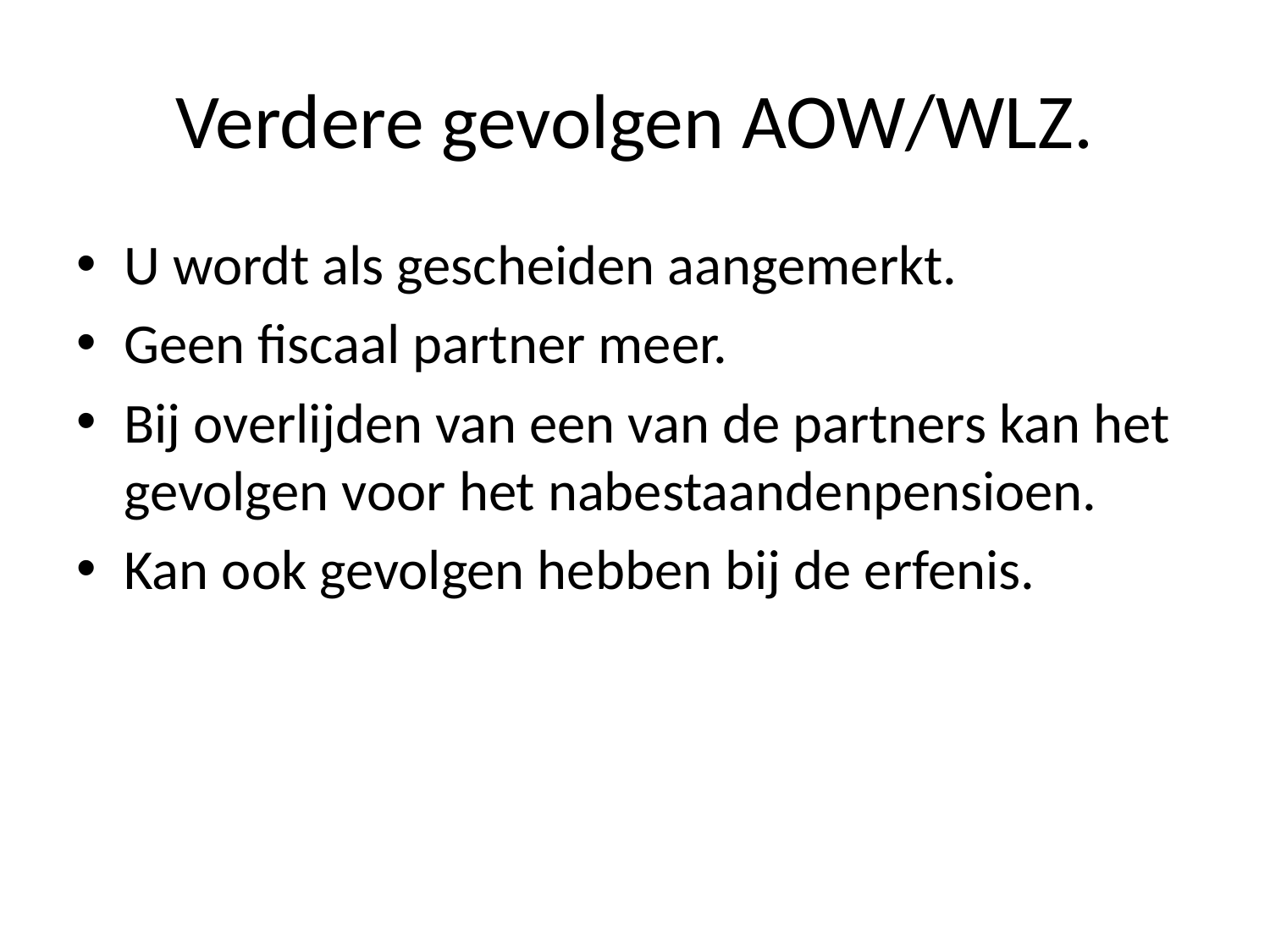

# Verdere gevolgen AOW/WLZ.
U wordt als gescheiden aangemerkt.
Geen fiscaal partner meer.
Bij overlijden van een van de partners kan het gevolgen voor het nabestaandenpensioen.
Kan ook gevolgen hebben bij de erfenis.